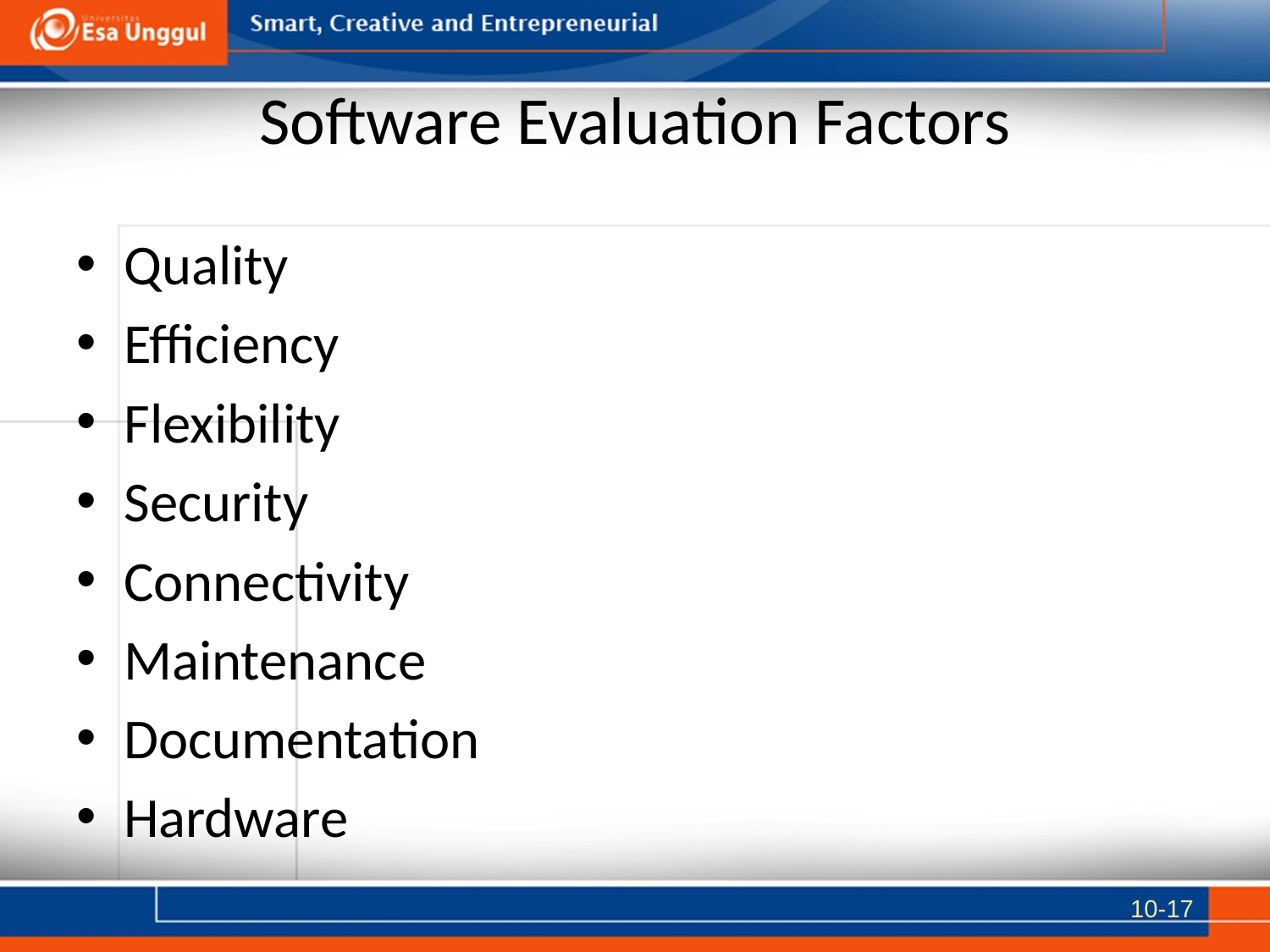

# Software Evaluation Factors
Quality
Efficiency
Flexibility
Security
Connectivity
Maintenance
Documentation
Hardware

10-17